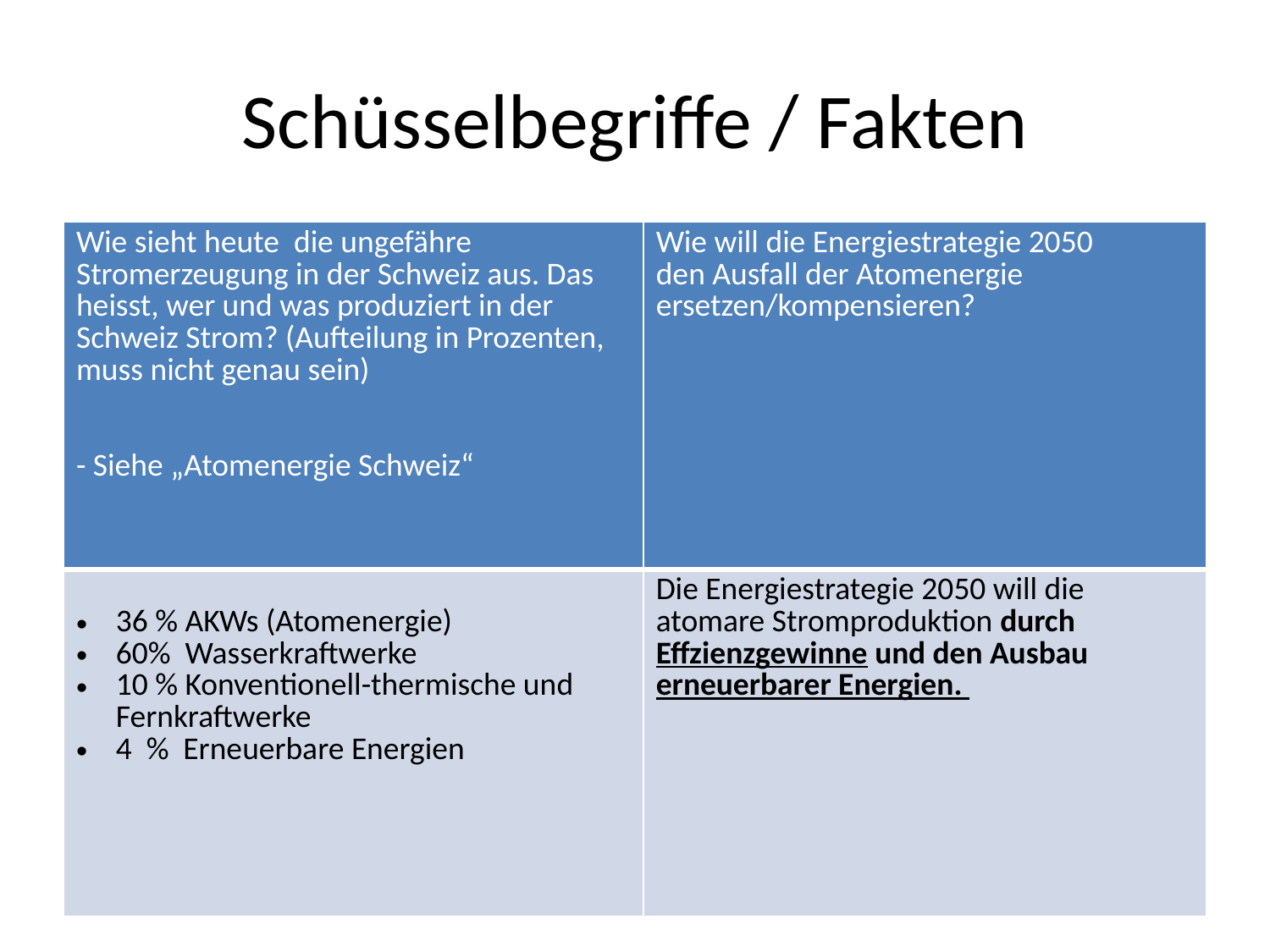

# Schüsselbegriffe / Fakten
| Wie sieht heute die ungefähre Stromerzeugung in der Schweiz aus. Das heisst, wer und was produziert in der Schweiz Strom? (Aufteilung in Prozenten, muss nicht genau sein) - Siehe „Atomenergie Schweiz“ | Wie will die Energiestrategie 2050 den Ausfall der Atomenergie ersetzen/kompensieren? |
| --- | --- |
| 36 % AKWs (Atomenergie) 60% Wasserkraftwerke 10 % Konventionell-thermische und Fernkraftwerke 4 % Erneuerbare Energien | Die Energiestrategie 2050 will die atomare Stromproduktion durch Effzienzgewinne und den Ausbau erneuerbarer Energien. |